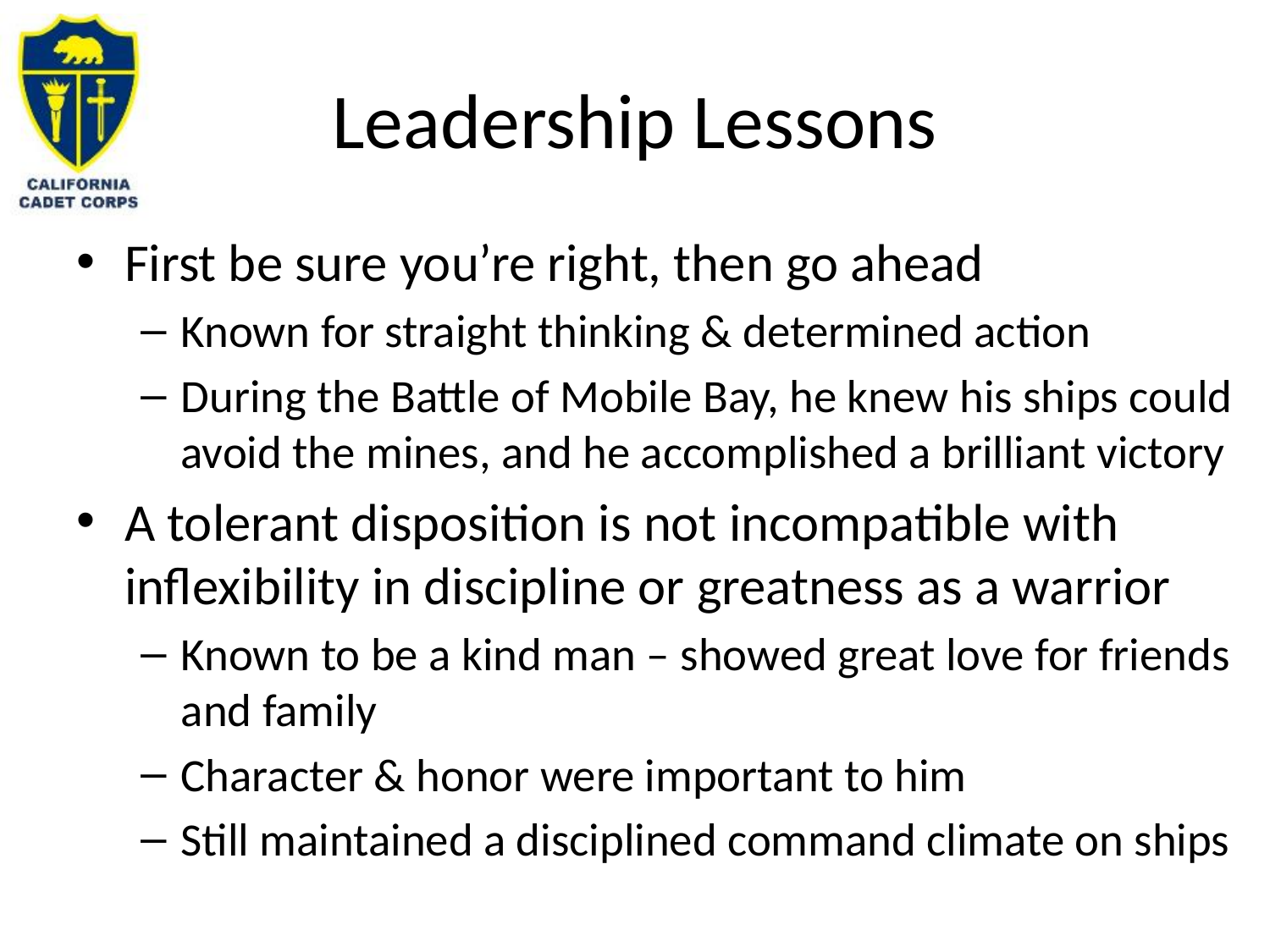

# Leadership Lessons
First be sure you’re right, then go ahead
Known for straight thinking & determined action
During the Battle of Mobile Bay, he knew his ships could avoid the mines, and he accomplished a brilliant victory
A tolerant disposition is not incompatible with inflexibility in discipline or greatness as a warrior
Known to be a kind man – showed great love for friends and family
Character & honor were important to him
Still maintained a disciplined command climate on ships